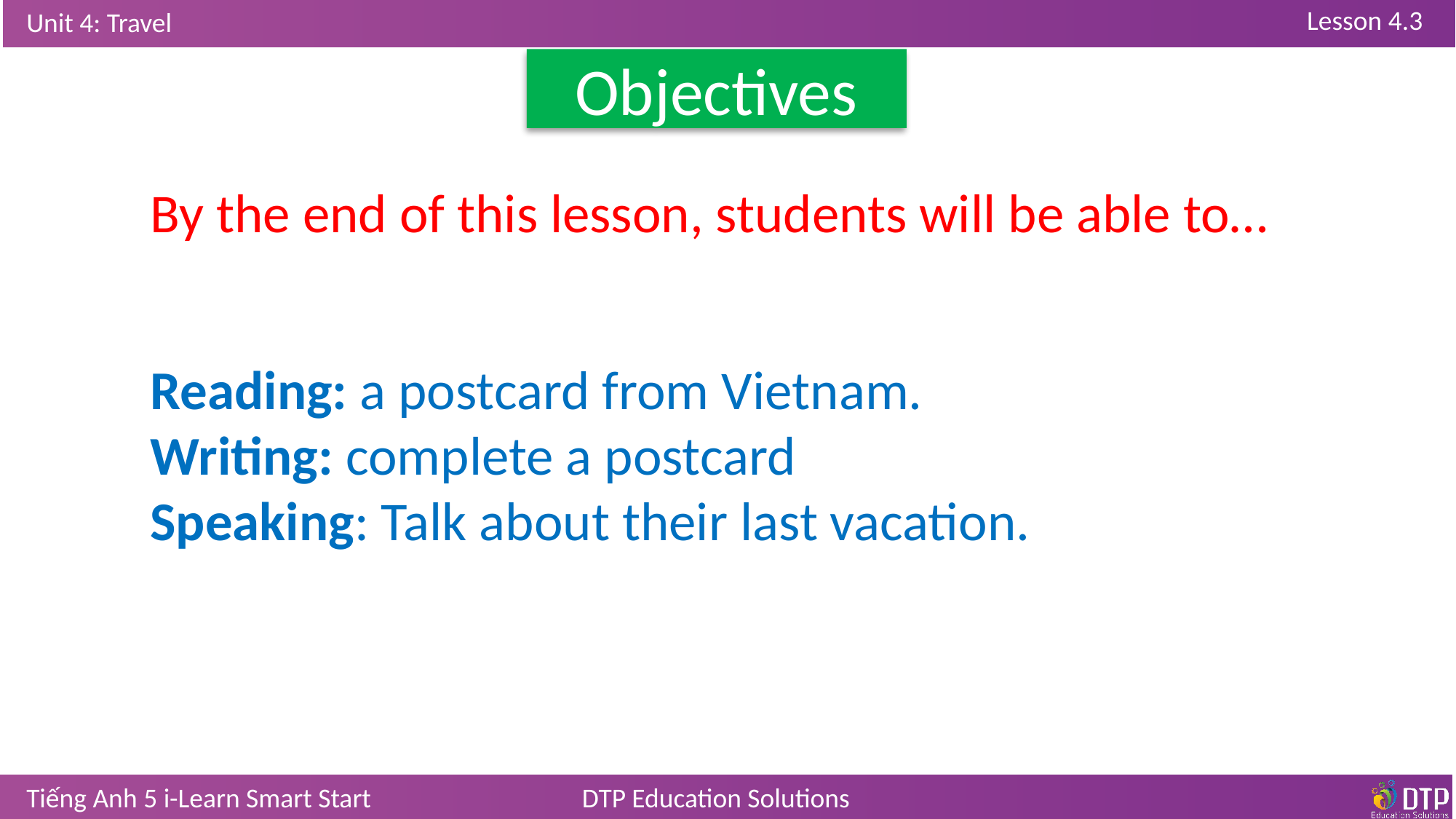

Objectives
By the end of this lesson, students will be able to…

Reading: a postcard from Vietnam.
Writing: complete a postcard
Speaking: Talk about their last vacation.